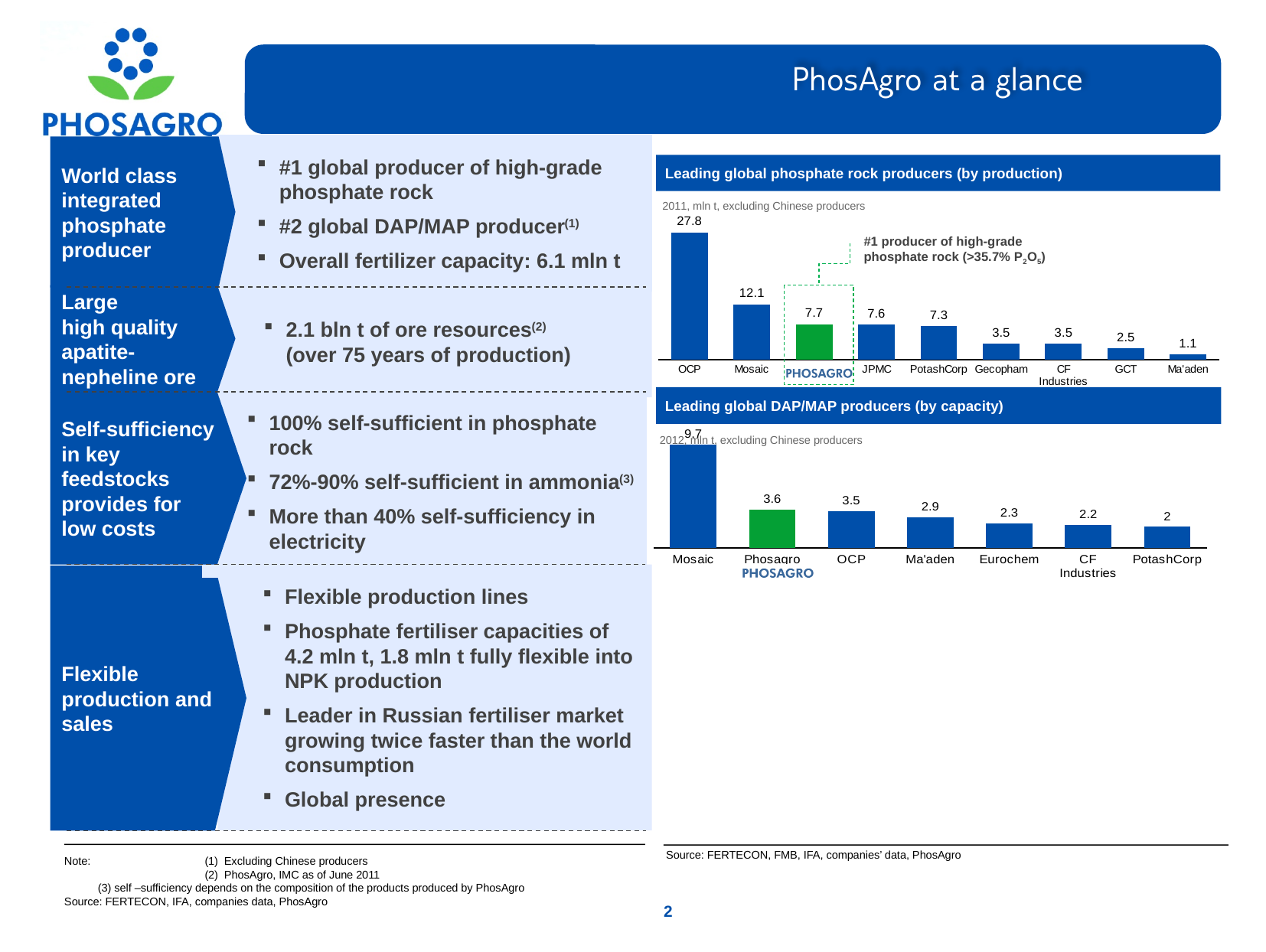

PhosAgro at a glance
#1 global producer of high-grade phosphate rock
#2 global DAP/MAP producer(1)
Overall fertilizer capacity: 6.1 mln t
World class
integrated phosphate producer
Leading global phosphate rock producers (by production)
2011, mln t, excluding Chinese producers

### Chart

| Category |  |
|---|---|
| OCP | 27.8 |
| Mosaic | 12.1 |
| Phosagro | 7.7 |
| JPMC | 7.6 |
| PotashCorp | 7.3 |
| Gecopham | 3.5 |
| CF Industries | 3.5 |
| GCT | 2.5 |
| Ma'aden | 1.1 |
#1 producer of high-grade phosphate rock (>35.7% P2O5)
2.1 bln t of ore resources(2)
(over 75 years of production)
Large
high quality
apatite-nepheline ore

100% self-sufficient in phosphate rock
72%-90% self-sufficient in ammonia(3)
More than 40% self-sufficiency in electricity
Self-sufficiency
in key feedstocks
provides for
low costs
Leading global DAP/MAP producers (by capacity)

### Chart

| Category |  |
|---|---|
| Mosaic | 9.700000000000001 |
| Phosagro | 3.6 |
| OCP | 3.5 |
| Ma'aden | 2.9 |
| Eurochem | 2.3 |
| CF Industries | 2.2 |
| PotashCorp | 2.0 |
2012, mln t, excluding Chinese producers

Flexible production lines
Phosphate fertiliser capacities of  4.2 mln t, 1.8 mln t fully flexible into NPK production
Leader in Russian fertiliser market growing twice faster than the world consumption
Global presence
Flexible production and sales

Source: FERTECON, FMB, IFA, companies’ data, PhosAgro
Note:	(1)  Excluding Chinese producers
		(2)  PhosAgro, IMC as of June 2011
           (3) self –sufficiency depends on the composition of the products produced by PhosAgro
Source: FERTECON, IFA, companies data, PhosAgro
2
1